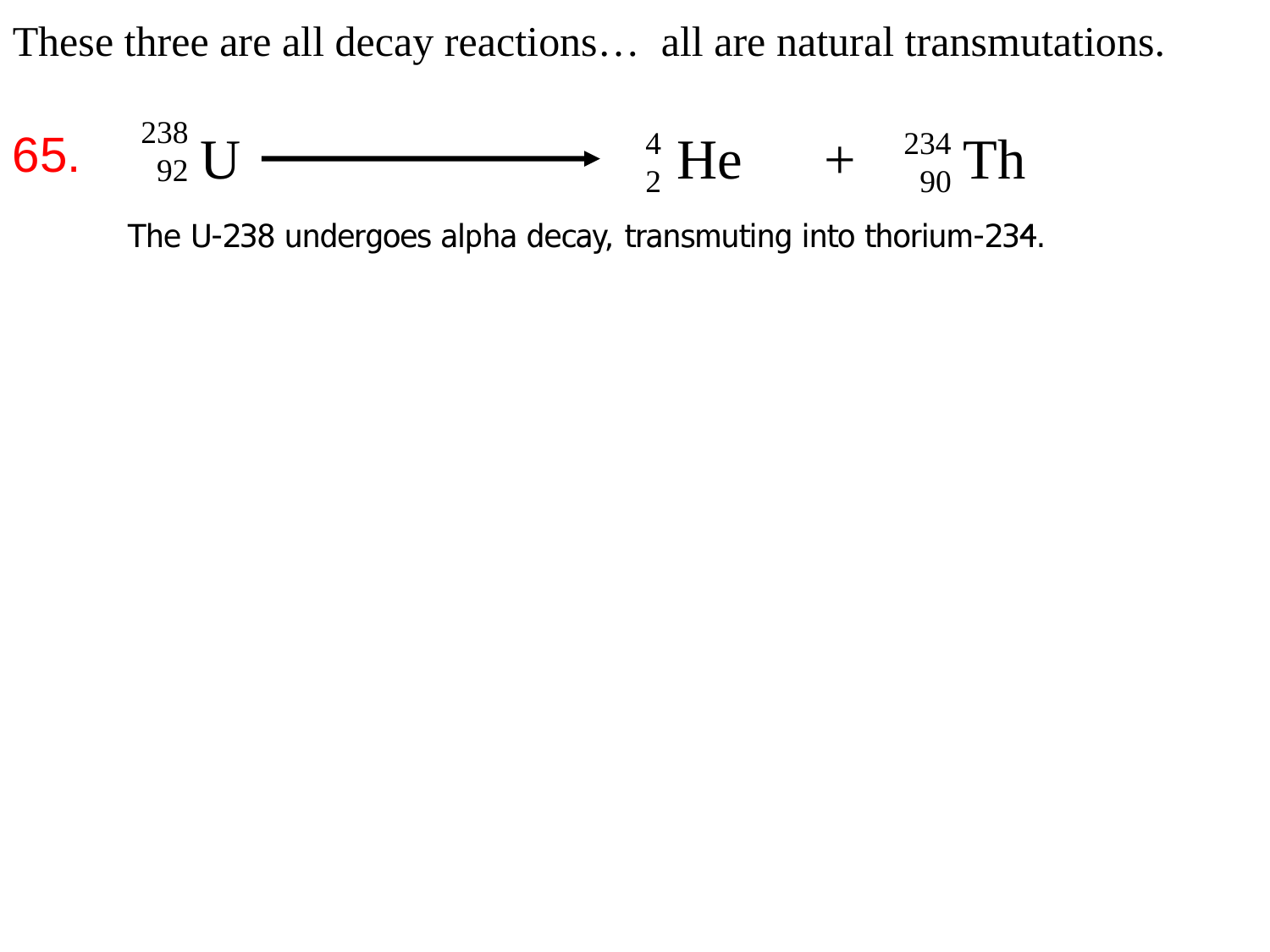

These three are all decay reactions…  all are natural transmutations.

238
92
65.
U
4
2
He
+
234
90
Th

The U-238 undergoes alpha decay, transmuting into thorium-234.